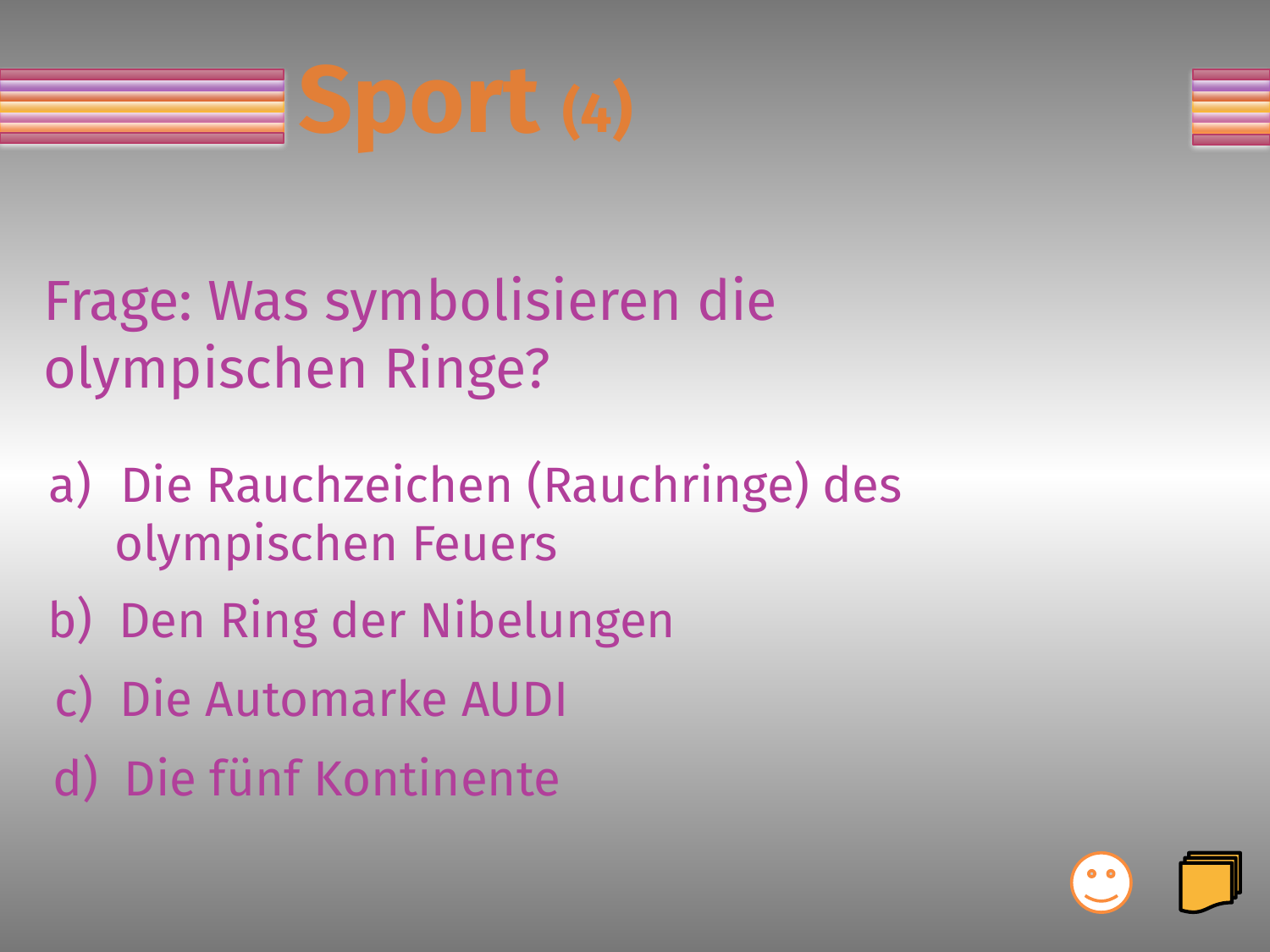

# Sport (4)
Frage: Was symbolisieren die
olympischen Ringe?
Die Rauchzeichen (Rauchringe) des
     olympischen Feuers
b)  Den Ring der Nibelungen
c)  Die Automarke AUDI
d)  Die fünf Kontinente